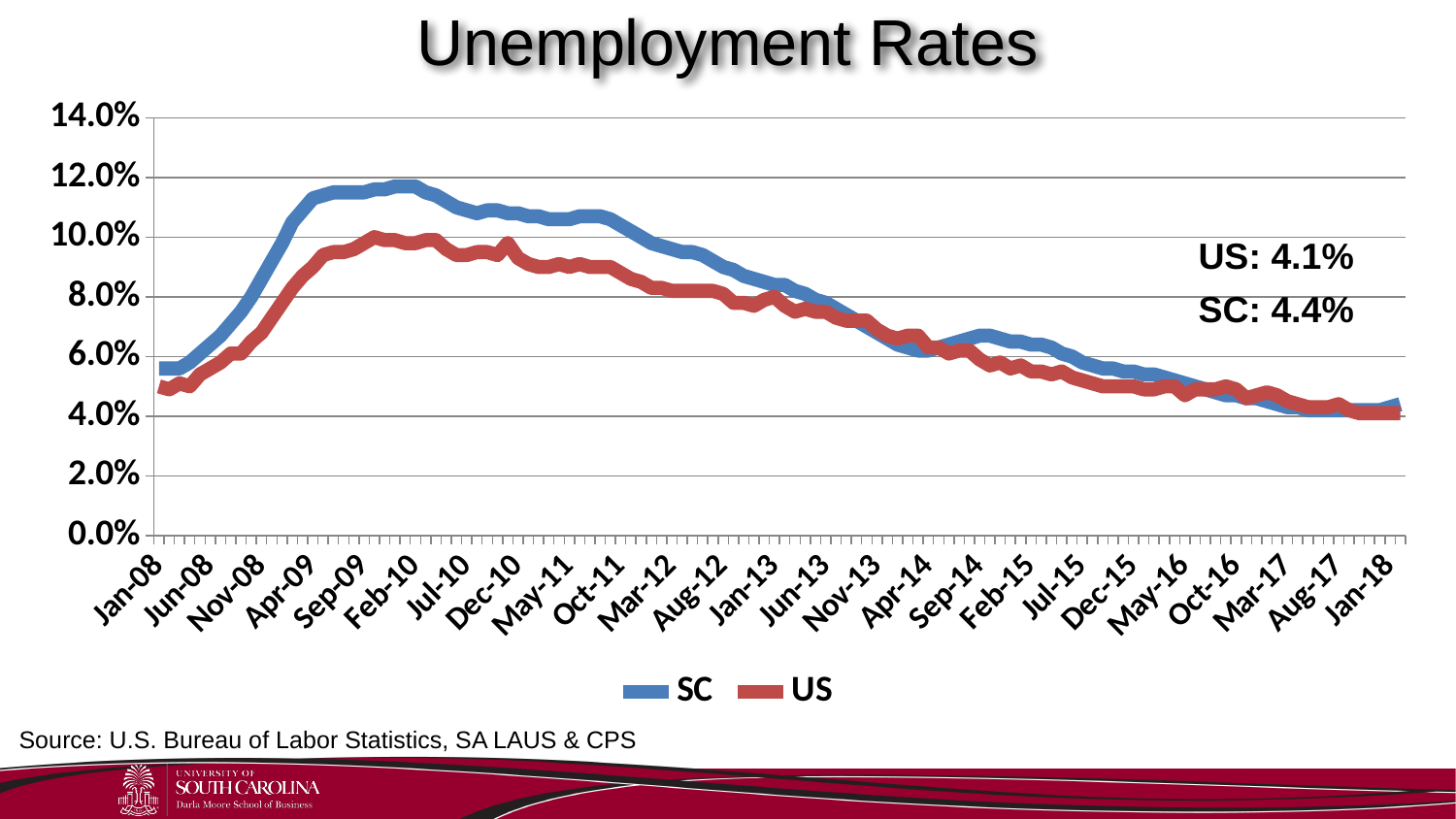

Unemployment Rates

### Chart

| Category |  |  |
|---|---|---|
| 39448.0 | 0.056 | 0.05 |
| 39479.0 | 0.056 | 0.049 |
| 39508.0 | 0.056 | 0.051 |
| 39539.0 | 0.058 | 0.05 |
| 39569.0 | 0.061 | 0.054 |
| 39600.0 | 0.064 | 0.056 |
| 39630.0 | 0.067 | 0.058 |
| 39661.0 | 0.071 | 0.061 |
| 39692.0 | 0.075 | 0.061 |
| 39722.0 | 0.08 | 0.065 |
| 39753.0 | 0.086 | 0.068 |
| 39783.0 | 0.092 | 0.073 |
| 39814.0 | 0.098 | 0.078 |
| 39845.0 | 0.105 | 0.083 |
| 39873.0 | 0.109 | 0.087 |
| 39904.0 | 0.113 | 0.09 |
| 39934.0 | 0.114 | 0.094 |
| 39965.0 | 0.115 | 0.095 |
| 39995.0 | 0.115 | 0.095 |
| 40026.0 | 0.115 | 0.096 |
| 40057.0 | 0.115 | 0.098 |
| 40087.0 | 0.116 | 0.1 |
| 40118.0 | 0.116 | 0.099 |
| 40148.0 | 0.117 | 0.099 |
| 40179.0 | 0.117 | 0.098 |
| 40210.0 | 0.117 | 0.098 |
| 40238.0 | 0.115 | 0.099 |
| 40269.0 | 0.114 | 0.099 |
| 40299.0 | 0.112 | 0.096 |
| 40330.0 | 0.11 | 0.094 |
| 40360.0 | 0.109 | 0.094 |
| 40391.0 | 0.108 | 0.095 |
| 40422.0 | 0.109 | 0.095 |
| 40452.0 | 0.109 | 0.094 |
| 40483.0 | 0.108 | 0.098 |
| 40513.0 | 0.108 | 0.093 |
| 40544.0 | 0.107 | 0.091 |
| 40575.0 | 0.107 | 0.09 |
| 40603.0 | 0.106 | 0.09 |
| 40634.0 | 0.106 | 0.091 |
| 40664.0 | 0.106 | 0.09 |
| 40695.0 | 0.107 | 0.091 |
| 40725.0 | 0.107 | 0.09 |
| 40756.0 | 0.107 | 0.09 |
| 40787.0 | 0.106 | 0.09 |
| 40817.0 | 0.104 | 0.088 |
| 40848.0 | 0.102 | 0.086 |
| 40878.0 | 0.1 | 0.085 |
| 40909.0 | 0.098 | 0.083 |
| 40940.0 | 0.097 | 0.083 |
| 40969.0 | 0.096 | 0.082 |
| 41000.0 | 0.095 | 0.082 |
| 41030.0 | 0.095 | 0.082 |
| 41061.0 | 0.094 | 0.082 |
| 41091.0 | 0.092 | 0.082 |
| 41122.0 | 0.09 | 0.081 |
| 41153.0 | 0.089 | 0.078 |
| 41183.0 | 0.087 | 0.078 |
| 41214.0 | 0.086 | 0.077 |
| 41244.0 | 0.085 | 0.079 |
| 41275.0 | 0.084 | 0.08 |
| 41306.0 | 0.084 | 0.077 |
| 41334.0 | 0.082 | 0.075 |
| 41365.0 | 0.081 | 0.076 |
| 41395.0 | 0.079 | 0.075 |
| 41426.0 | 0.078 | 0.075 |
| 41456.0 | 0.076 | 0.073 |
| 41487.0 | 0.074 | 0.072 |
| 41518.0 | 0.072 | 0.072 |
| 41548.0 | 0.07 | 0.072 |
| 41579.0 | 0.068 | 0.069 |
| 41609.0 | 0.066 | 0.067 |
| 41640.0 | 0.064 | 0.066 |
| 41671.0 | 0.063 | 0.067 |
| 41699.0 | 0.062 | 0.067 |
| 41730.0 | 0.062 | 0.063 |
| 41760.0 | 0.063 | 0.063 |
| 41791.0 | 0.064 | 0.061 |
| 41821.0 | 0.065 | 0.062 |
| 41852.0 | 0.066 | 0.062 |
| 41883.0 | 0.067 | 0.059 |
| 41913.0 | 0.067 | 0.057 |
| 41944.0 | 0.066 | 0.058 |
| 41974.0 | 0.065 | 0.056 |
| 42005.0 | 0.065 | 0.057 |
| 42036.0 | 0.064 | 0.055 |
| 42064.0 | 0.064 | 0.055 |
| 42095.0 | 0.063 | 0.054 |
| 42125.0 | 0.061 | 0.055 |
| 42156.0 | 0.06 | 0.053 |
| 42186.0 | 0.058 | 0.052 |
| 42217.0 | 0.057 | 0.051 |
| 42248.0 | 0.056 | 0.05 |
| 42278.0 | 0.056 | 0.05 |
| 42309.0 | 0.055 | 0.05 |
| 42339.0 | 0.055 | 0.05 |
| 42370.0 | 0.054 | 0.049 |
| 42401.0 | 0.054 | 0.049 |
| 42430.0 | 0.053 | 0.05 |
| 42461.0 | 0.052 | 0.05 |
| 42491.0 | 0.051 | 0.047 |
| 42522.0 | 0.05 | 0.049 |
| 42552.0 | 0.049 | 0.049 |
| 42583.0 | 0.048 | 0.049 |
| 42614.0 | 0.047 | 0.05 |
| 42644.0 | 0.047 | 0.049 |
| 42675.0 | 0.046 | 0.046 |
| 42705.0 | 0.046 | 0.047 |
| 42736.0 | 0.045 | 0.048 |
| 42767.0 | 0.044 | 0.047 |
| 42795.0 | 0.043 | 0.045 |
| 42826.0 | 0.043 | 0.044 |
| 42856.0 | 0.042 | 0.043 |
| 42887.0 | 0.042 | 0.043 |
| 42917.0 | 0.042 | 0.043 |
| 42948.0 | 0.042 | 0.044 |
| 42979.0 | 0.042 | 0.042 |
| 43009.0 | 0.042 | 0.041 |
| 43040.0 | 0.042 | 0.041 |
| 43070.0 | 0.042 | 0.041 |
| 43101.0 | 0.043 | 0.041 |
| 43132.0 | 0.044 | 0.041 |
US: 4.1%
SC: 4.4%
Source: U.S. Bureau of Labor Statistics, SA LAUS & CPS